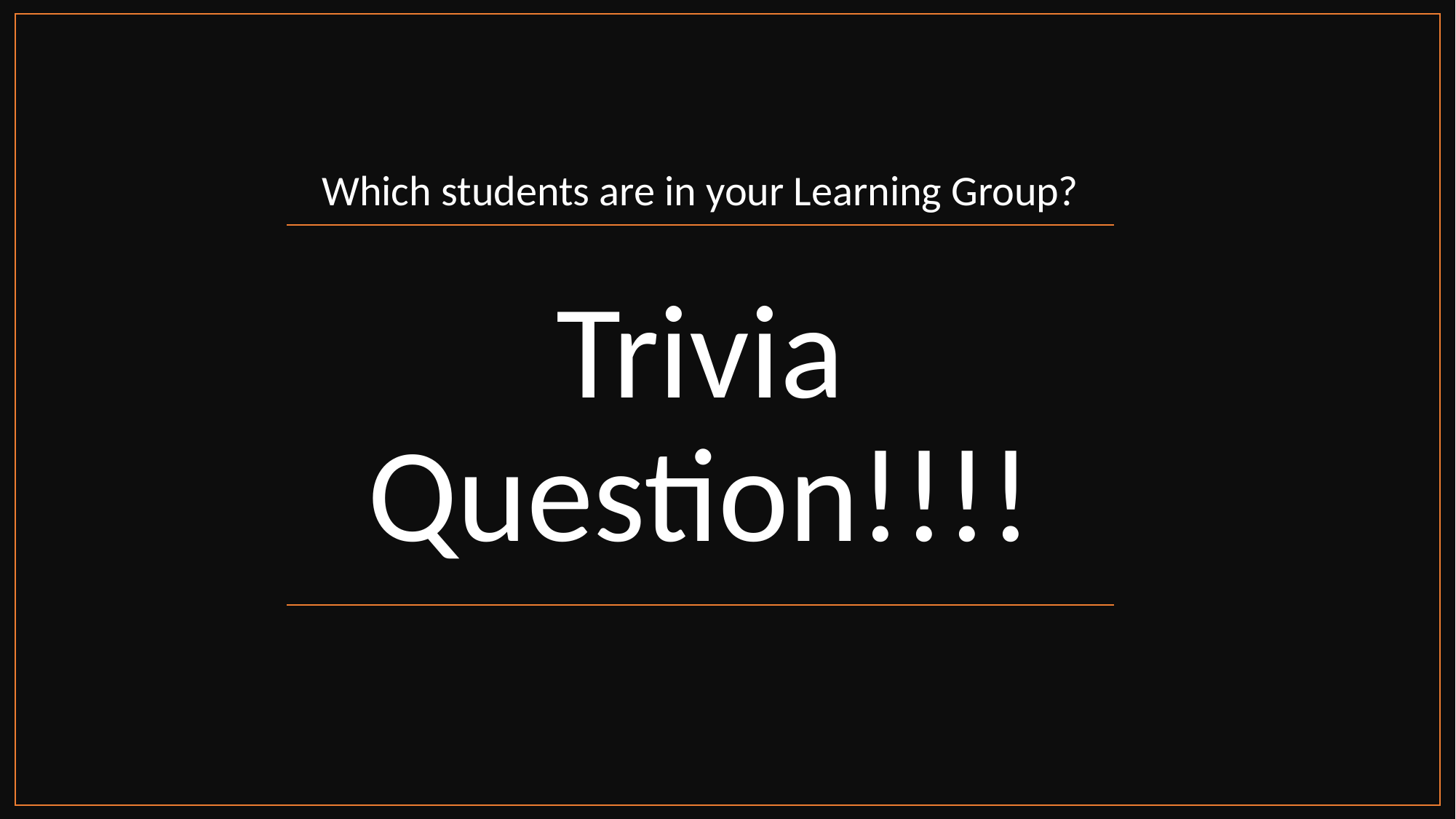

Which students are in your Learning Group?
# Trivia Question!!!!